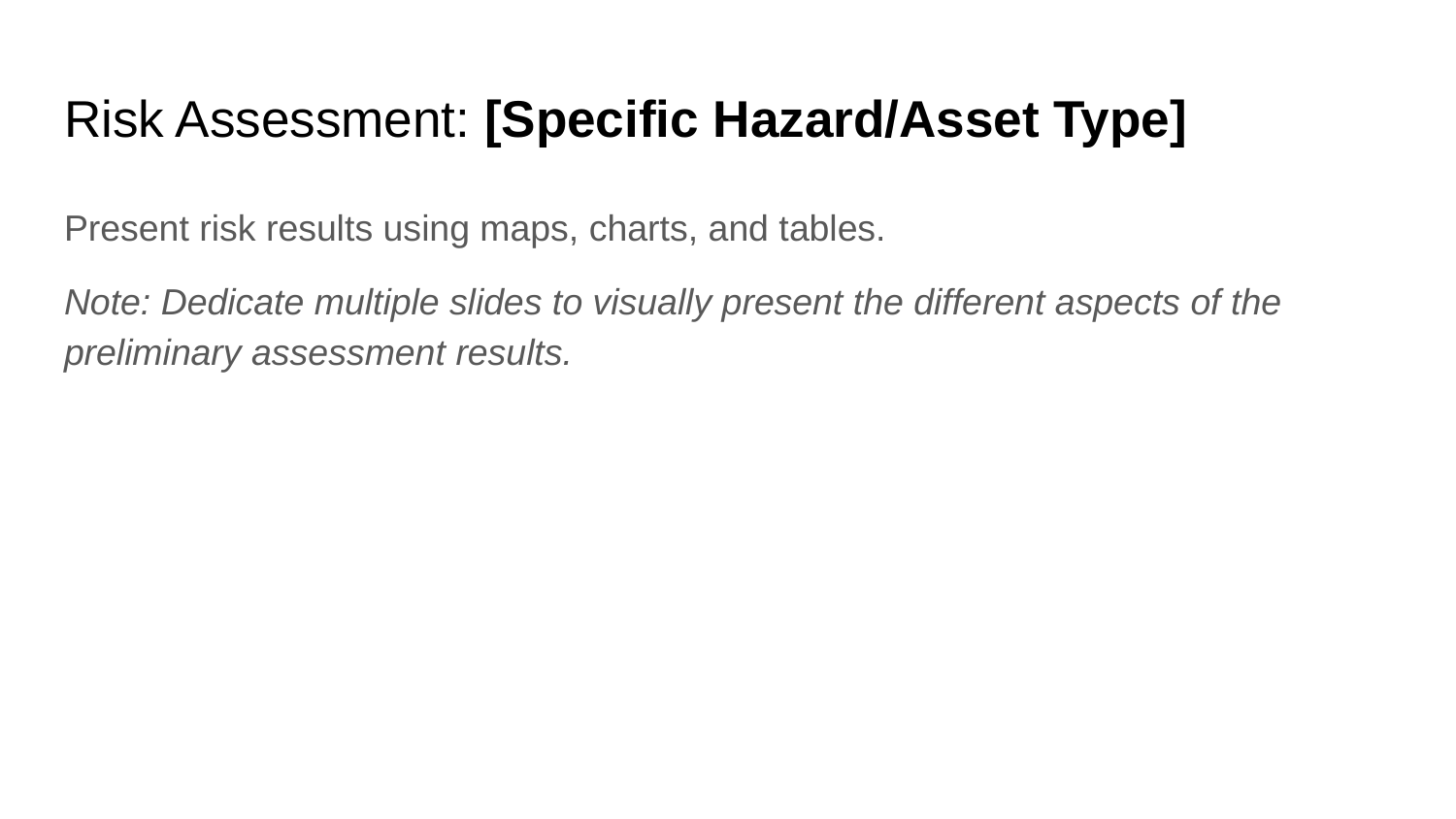

# Risk Assessment: [Specific Hazard/Asset Type]
Present risk results using maps, charts, and tables.
Note: Dedicate multiple slides to visually present the different aspects of the preliminary assessment results.